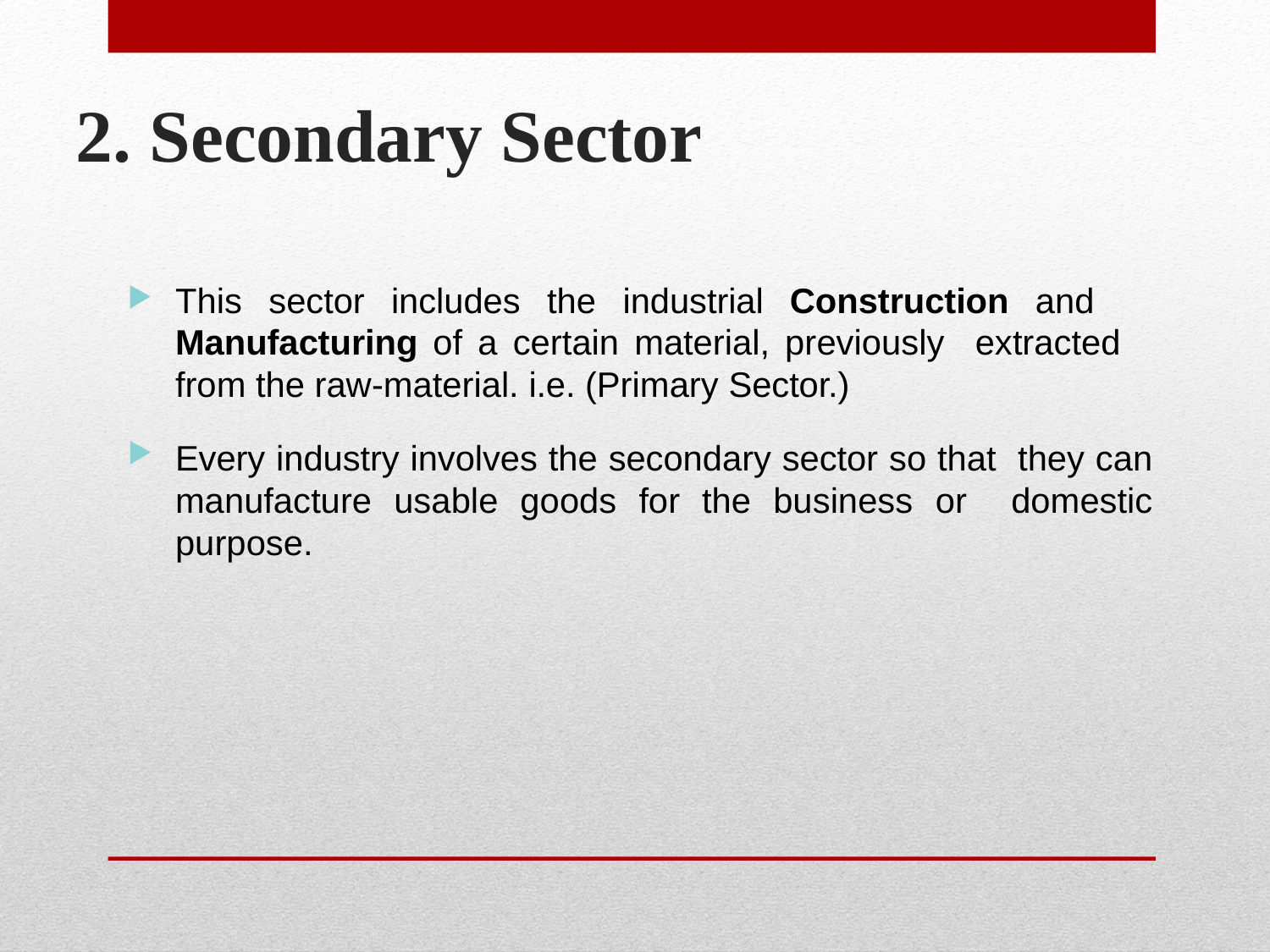

# 2. Secondary Sector
This sector includes the industrial Construction and  Manufacturing of a certain material, previously  extracted from the raw-material. i.e. (Primary Sector.)

Every industry involves the secondary sector so that  they can manufacture usable goods for the business or  domestic purpose.